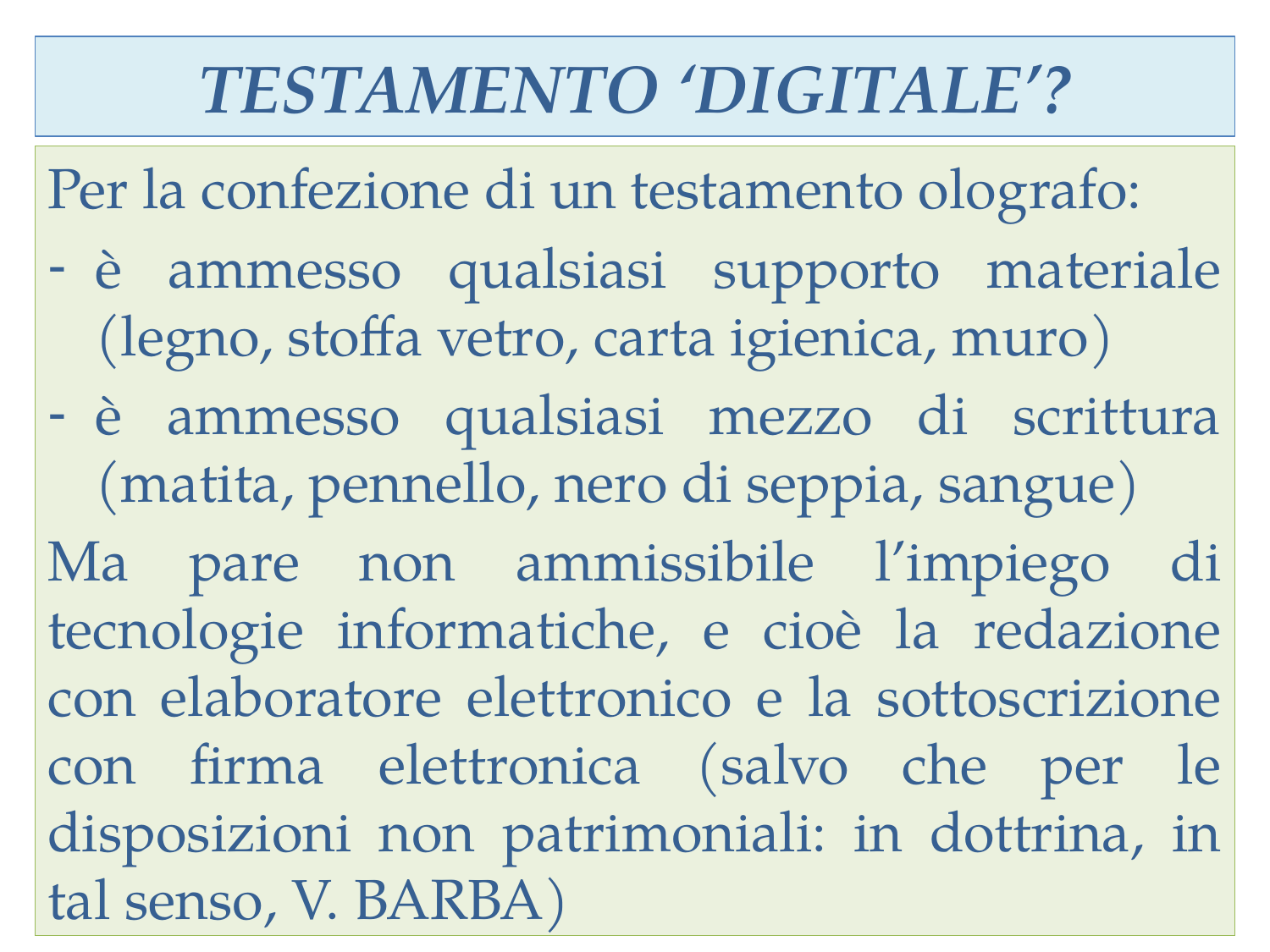

# Testamento ‘digitale’?
Per la confezione di un testamento olografo:
è ammesso qualsiasi supporto materiale (legno, stoffa vetro, carta igienica, muro)
è ammesso qualsiasi mezzo di scrittura (matita, pennello, nero di seppia, sangue)
Ma pare non ammissibile l’impiego di tecnologie informatiche, e cioè la redazione con elaboratore elettronico e la sottoscrizione con firma elettronica (salvo che per le disposizioni non patrimoniali: in dottrina, in tal senso, V. Barba)